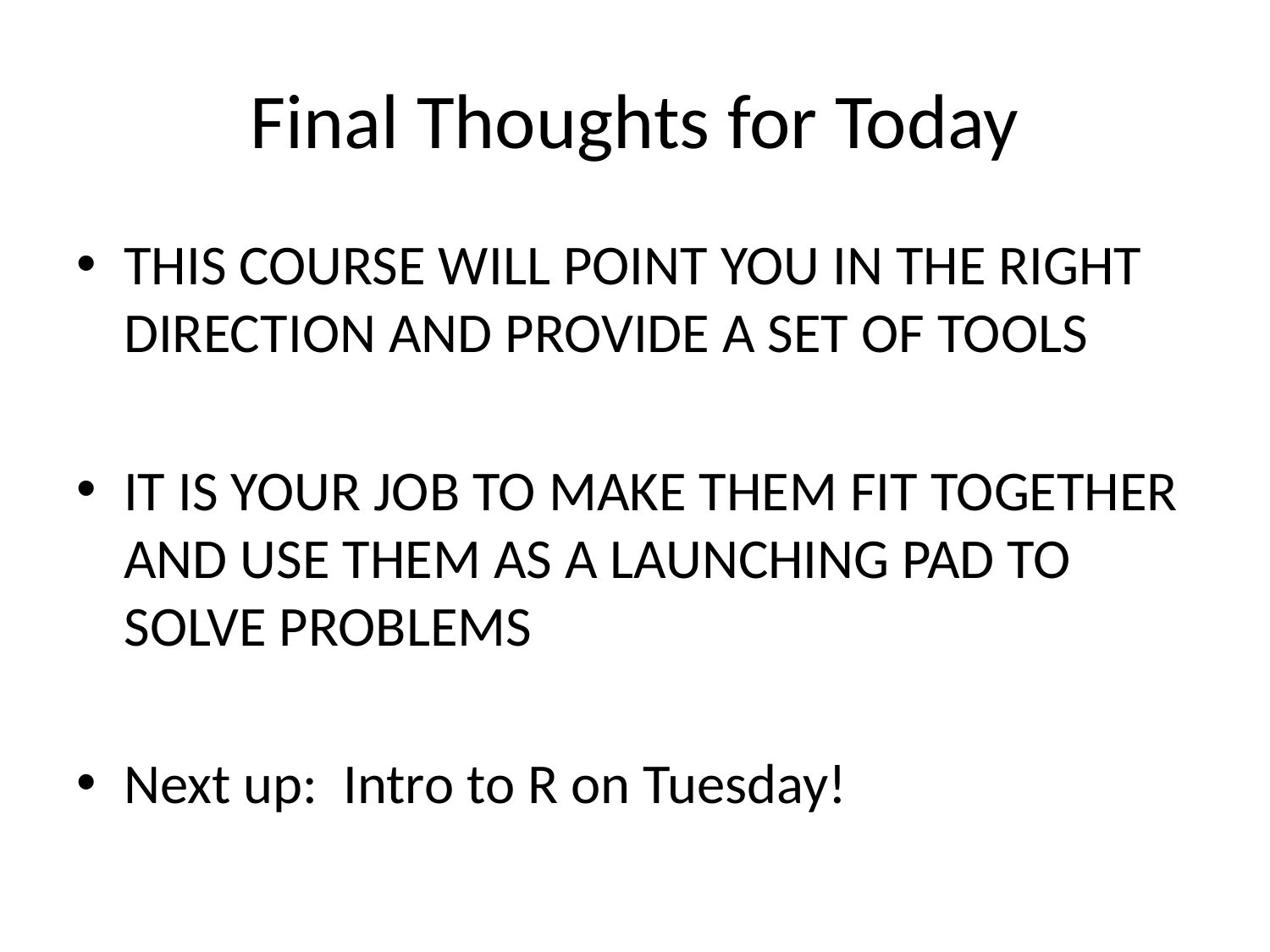

# Final Thoughts for Today
THIS COURSE WILL POINT YOU IN THE RIGHT DIRECTION AND PROVIDE A SET OF TOOLS

IT IS YOUR JOB TO MAKE THEM FIT TOGETHER AND USE THEM AS A LAUNCHING PAD TO SOLVE PROBLEMS

Next up:  Intro to R on Tuesday!